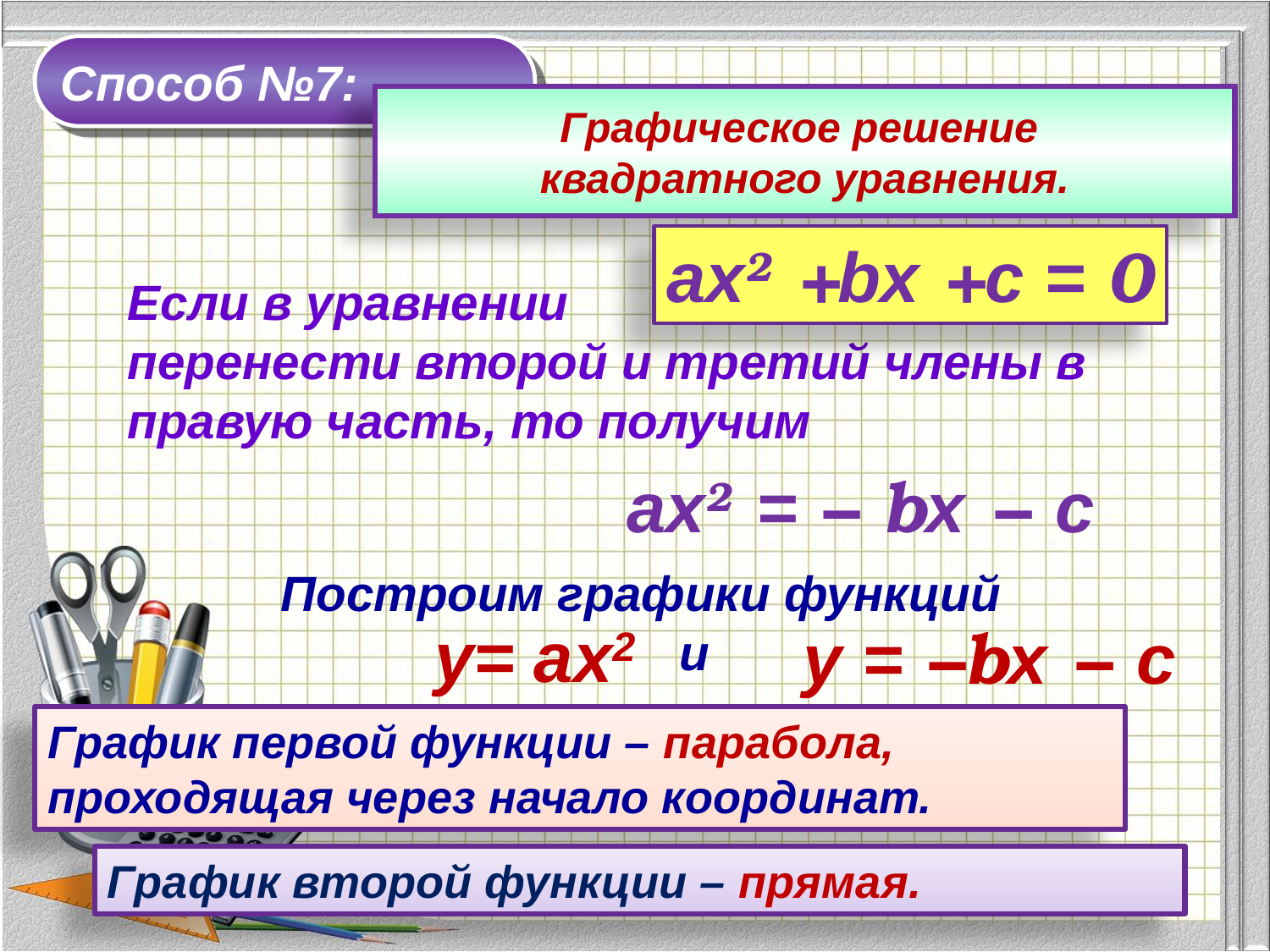

Способ №7:
Графическое решение
квадратного уравнения.
ах2 +bх +с = 0
Если в уравнении                                 перенести второй и третий члены в правую часть, то получим

ах2 = − bх − с
Построим графики функций
                             и
у= ах2
у = −bх − с
График первой функции – парабола, проходящая через начало координат.
График второй функции – прямая.